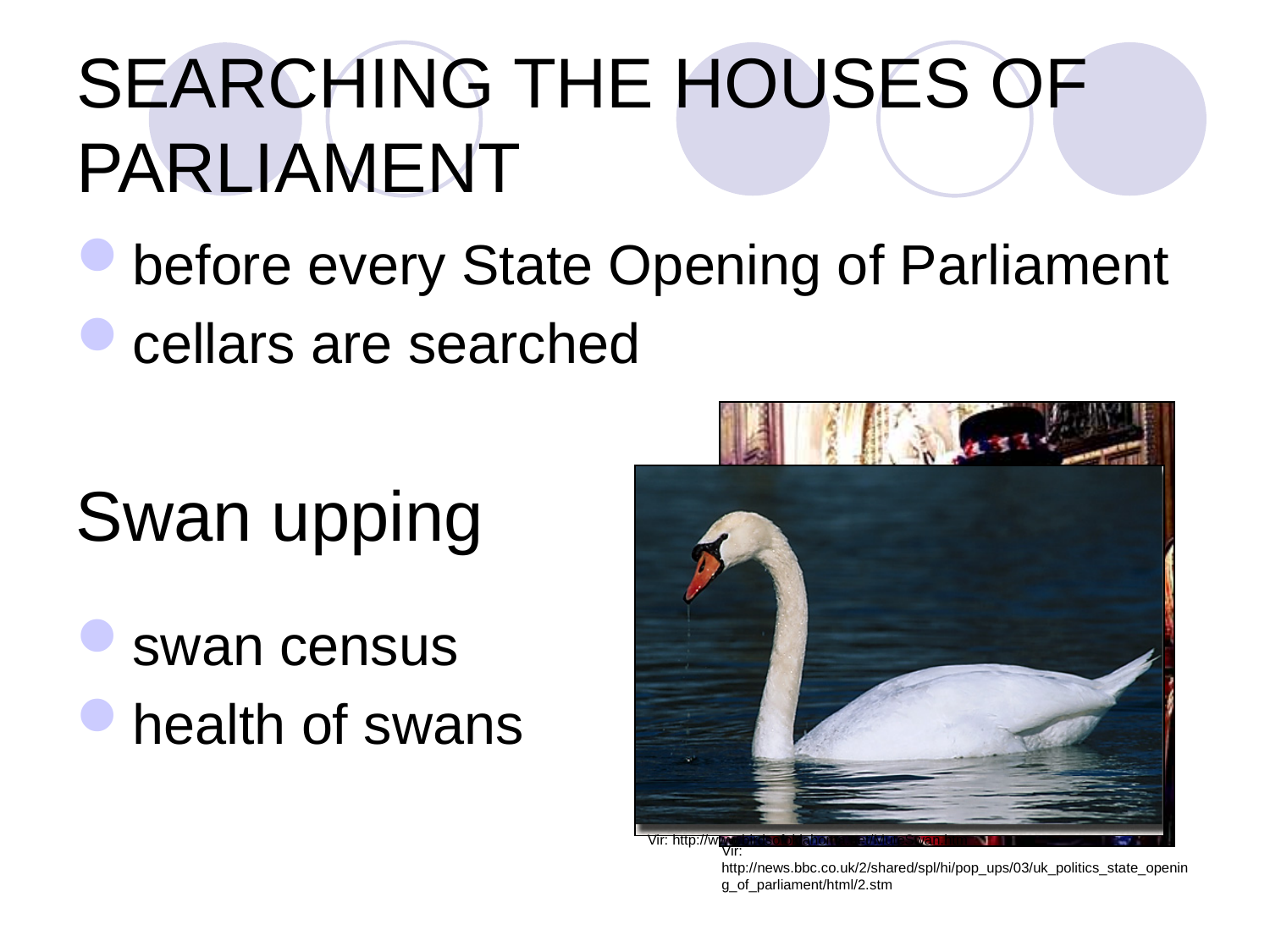

# SEARCHING THE HOUSES OF PARLIAMENT
before every State Opening of Parliament
cellars are searched

Vir: http://news.bbc.co.uk/2/shared/spl/hi/pop_ups/03/uk_politics_state_opening_of_parliament/html/2.stm
Swan upping

Vir: http://www.birdsofoklahoma.net/MuteSwan.htm
swan census
health of swans